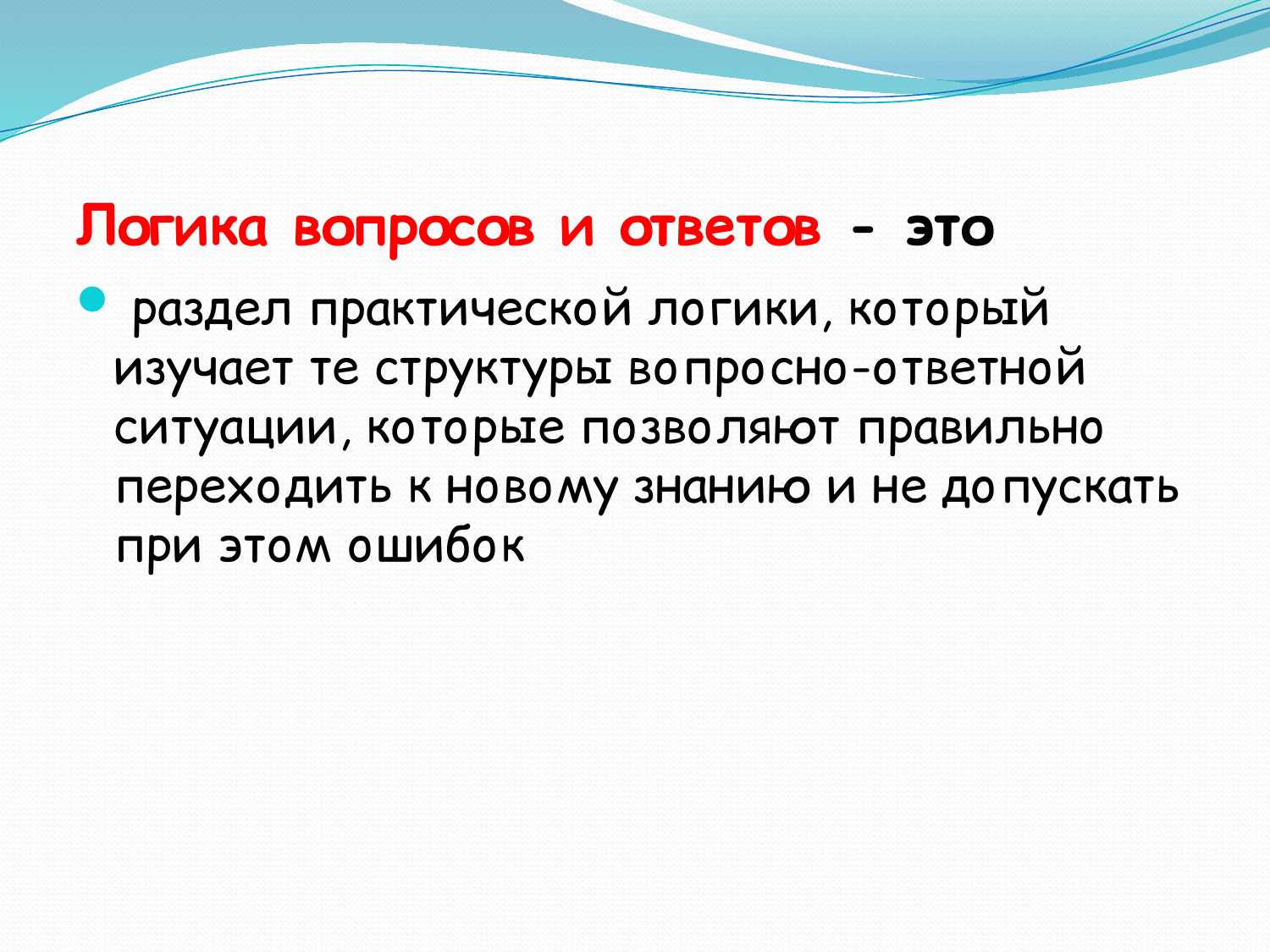

# Логика вопросов и ответов - это
 раздел практической логики, который изучает те структуры вопросно-ответной ситуации, которые позволяют правильно переходить к новому знанию и не допускать при этом ошибок